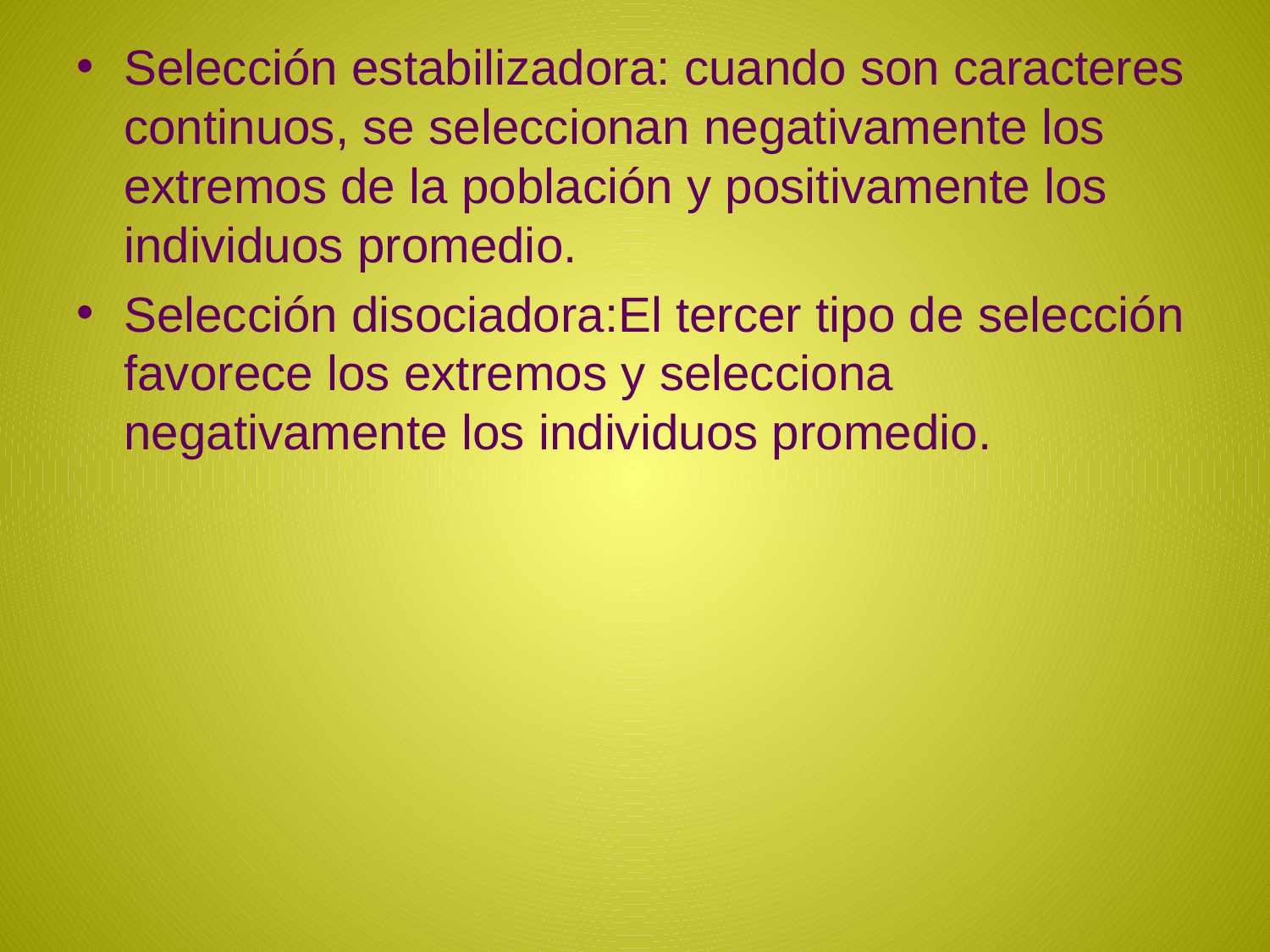

Selección estabilizadora: cuando son caracteres continuos, se seleccionan negativamente los extremos de la población y positivamente los individuos promedio.
Selección disociadora:El tercer tipo de selección favorece los extremos y selecciona negativamente los individuos promedio.